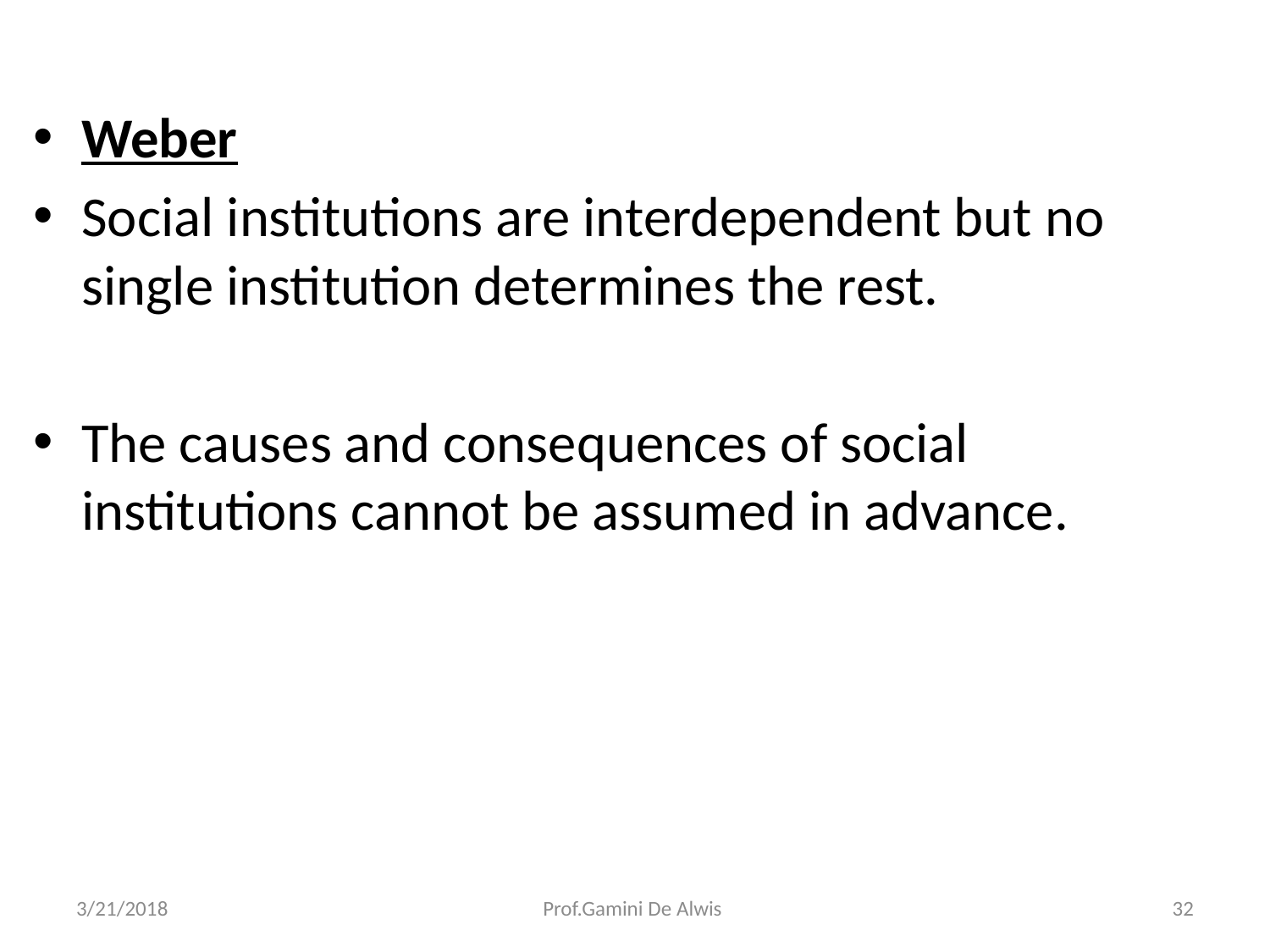

Weber
Social institutions are interdependent but no single institution determines the rest.

The causes and consequences of social institutions cannot be assumed in advance.
3/21/2018
Prof.Gamini De Alwis
32